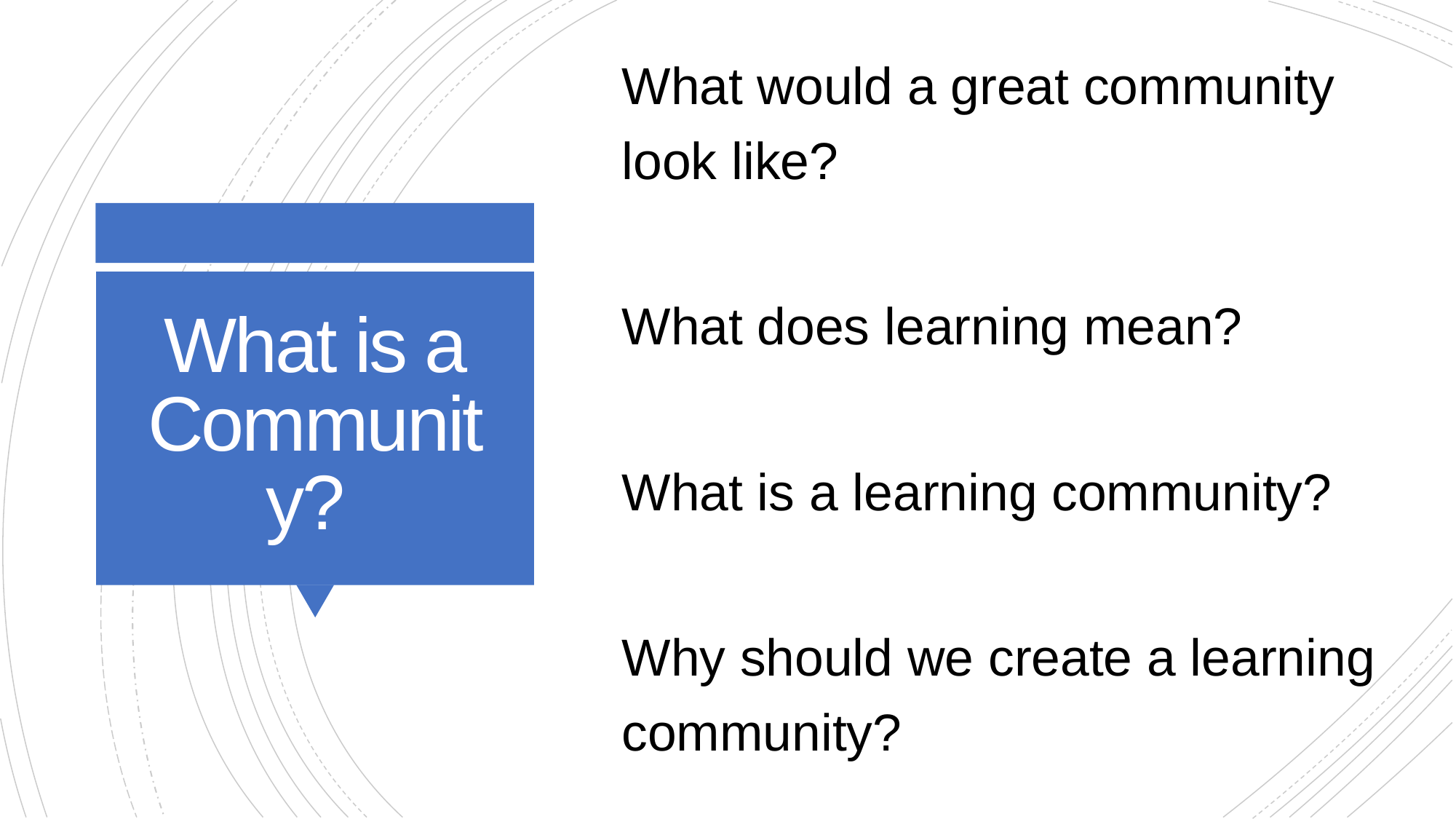

What would a great community look like?

What does learning mean?

What is a learning community?

Why should we create a learning community?

# What is a Community?